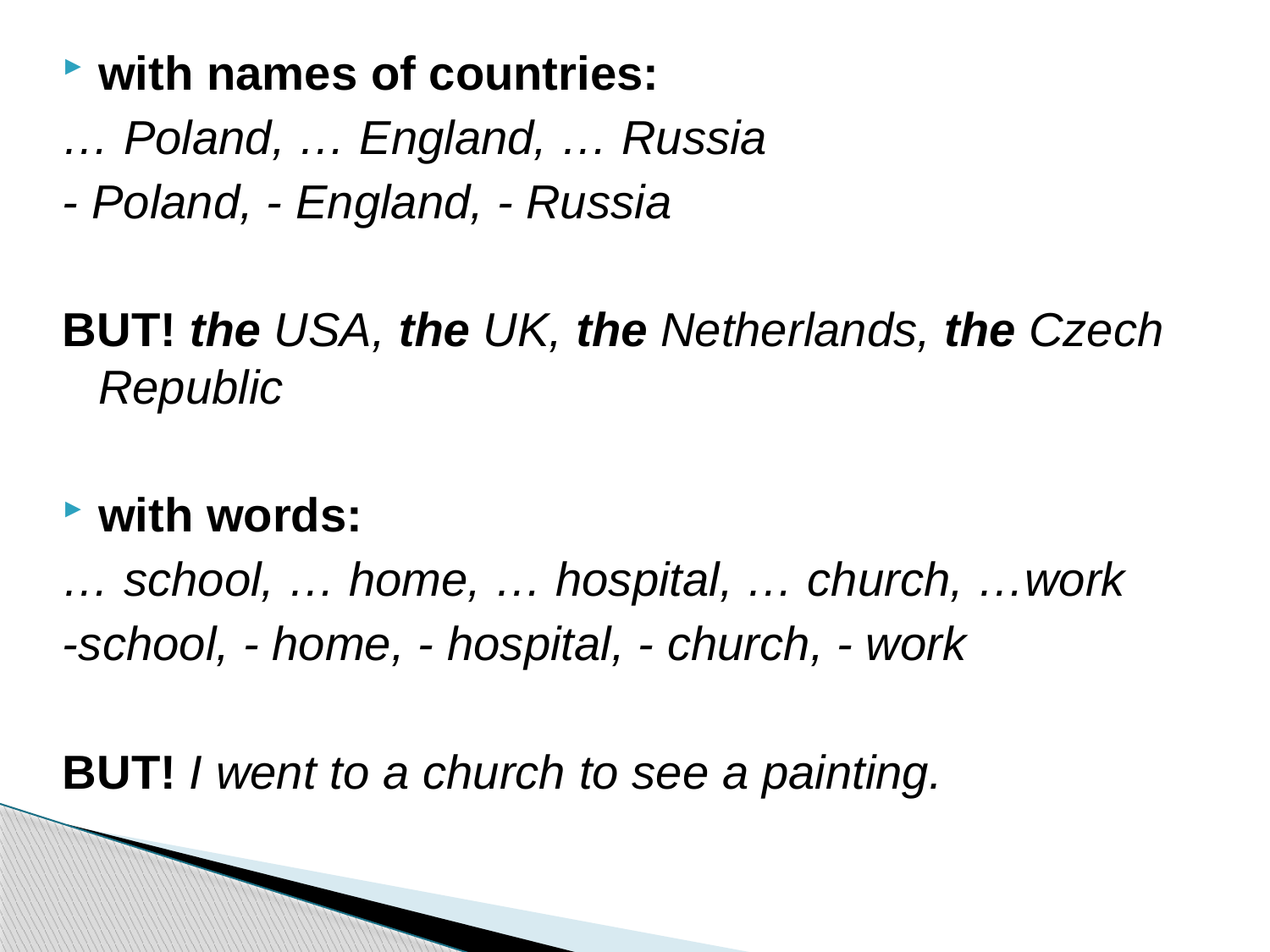

with names of countries:
… Poland, … England, … Russia
- Poland, - England, - Russia

BUT! the USA, the UK, the Netherlands, the Czech Republic

with words:
… school, … home, … hospital, … church, …work
-school, - home, - hospital, - church, - work

BUT! I went to a church to see a painting.